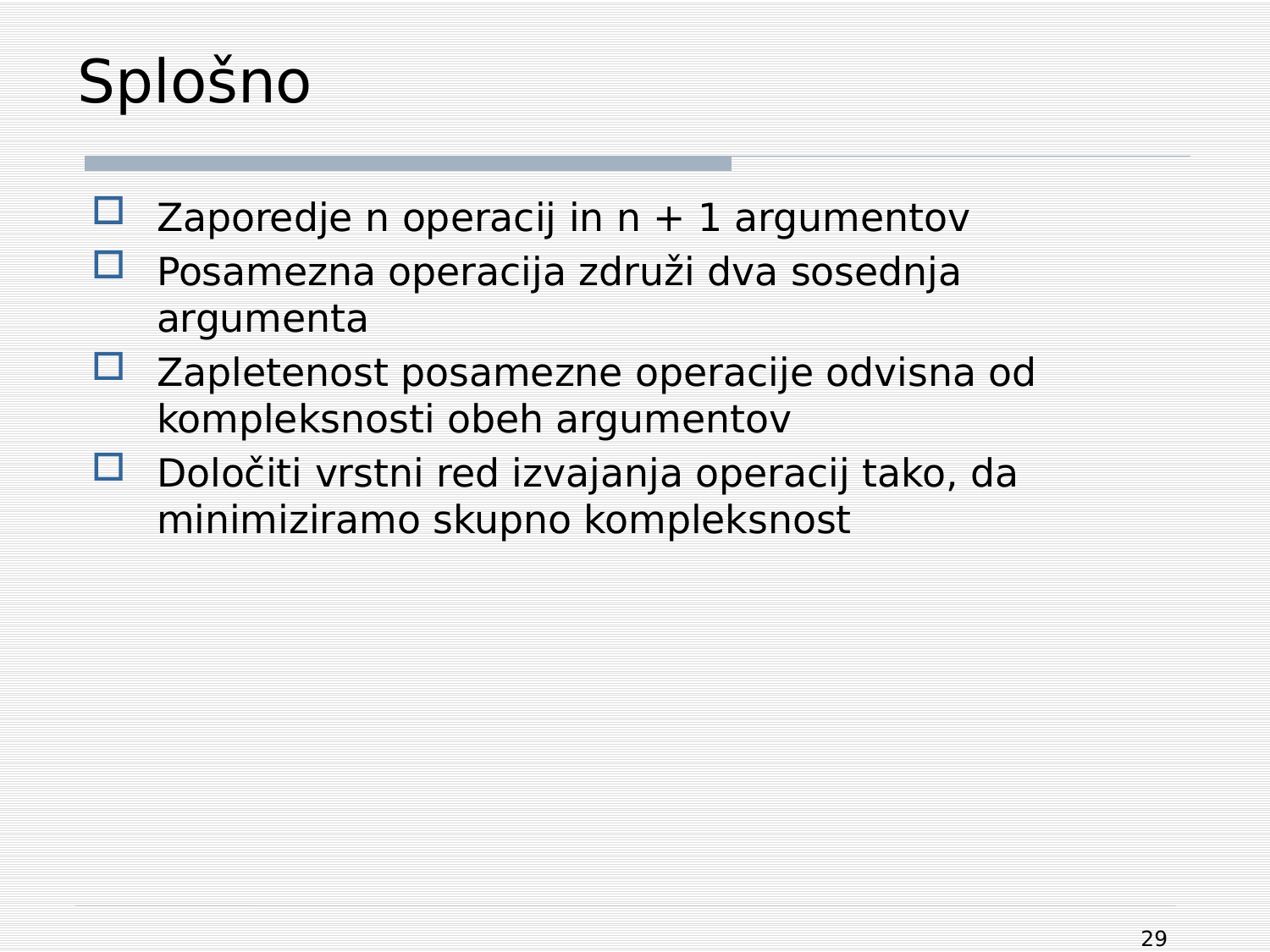

Splošno
Zaporedje n operacij in n + 1 argumentov
Posamezna operacija združi dva sosednja argumenta
Zapletenost posamezne operacije odvisna od kompleksnosti obeh argumentov
Določiti vrstni red izvajanja operacij tako, da minimiziramo skupno kompleksnost

29